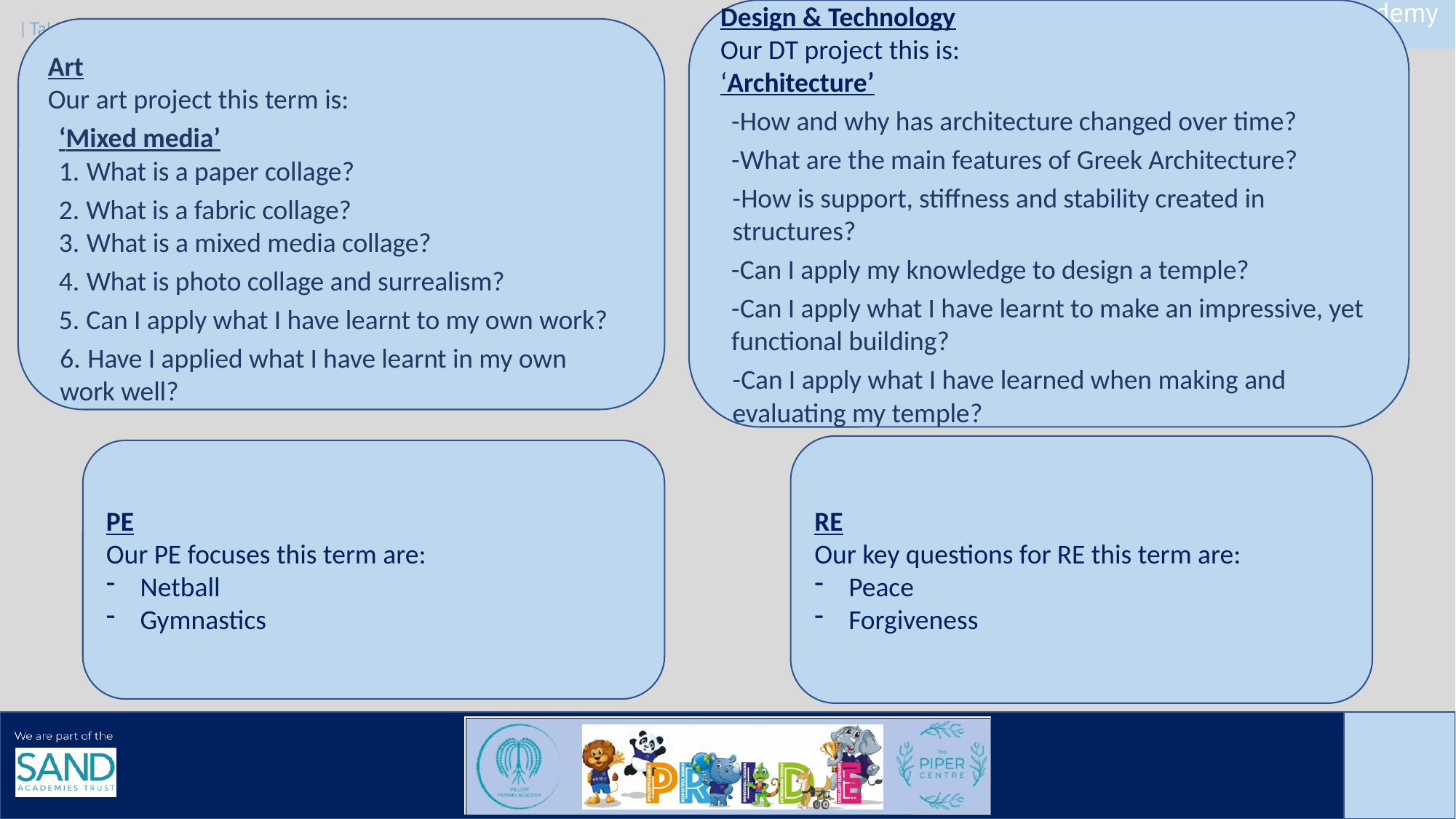

Design & Technology
Our DT project this is:
‘Architecture’
-How and why has architecture changed over time?
-What are the main features of Greek Architecture?
-How is support, stiffness and stability created in structures?
-Can I apply my knowledge to design a temple?
-Can I apply what I have learnt to make an impressive, yet functional building?
-Can I apply what I have learned when making and evaluating my temple?

Art
Our art project this term is:
‘Mixed media’
1. What is a paper collage?
2. What is a fabric collage?
3. What is a mixed media collage?
4. What is photo collage and surrealism?
5. Can I apply what I have learnt to my own work?
6. Have I applied what I have learnt in my own work well?

RE
Our key questions for RE this term are:
Peace
Forgiveness
PE
Our PE focuses this term are:
Netball
Gymnastics